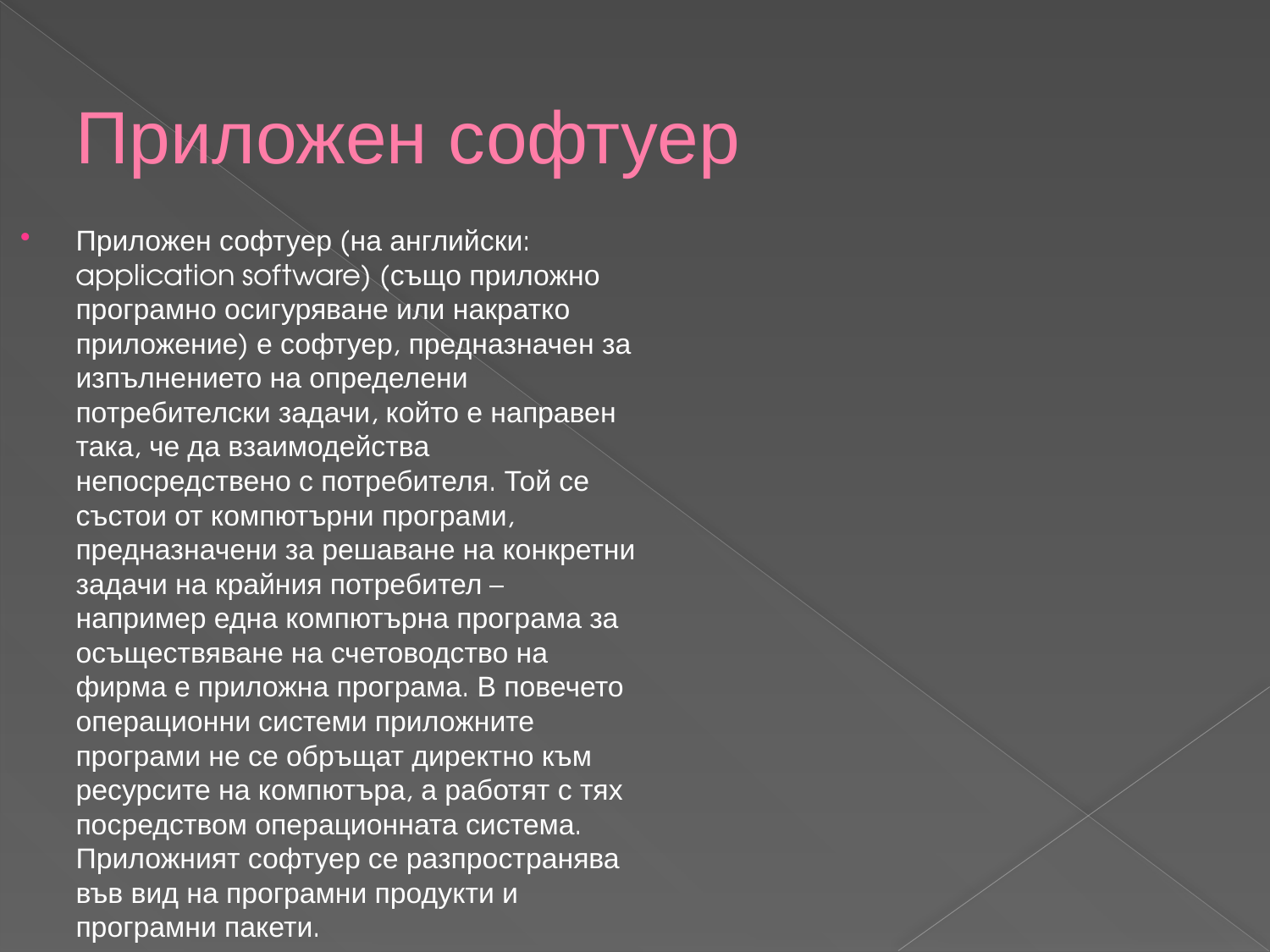

# Приложен софтуер
Приложен софтуер (на английски: application software) (също приложно програмно осигуряване или накратко приложение) е софтуер, предназначен за изпълнението на определени потребителски задачи, който е направен така, че да взаимодейства непосредствено с потребителя. Той се състои от компютърни програми, предназначени за решаване на конкретни задачи на крайния потребител – например една компютърна програма за осъществяване на счетоводство на фирма е приложна програма. В повечето операционни системи приложните програми не се обръщат директно към ресурсите на компютъра, а работят с тях посредством операционната система. Приложният софтуер се разпространява във вид на програмни продукти и програмни пакети.